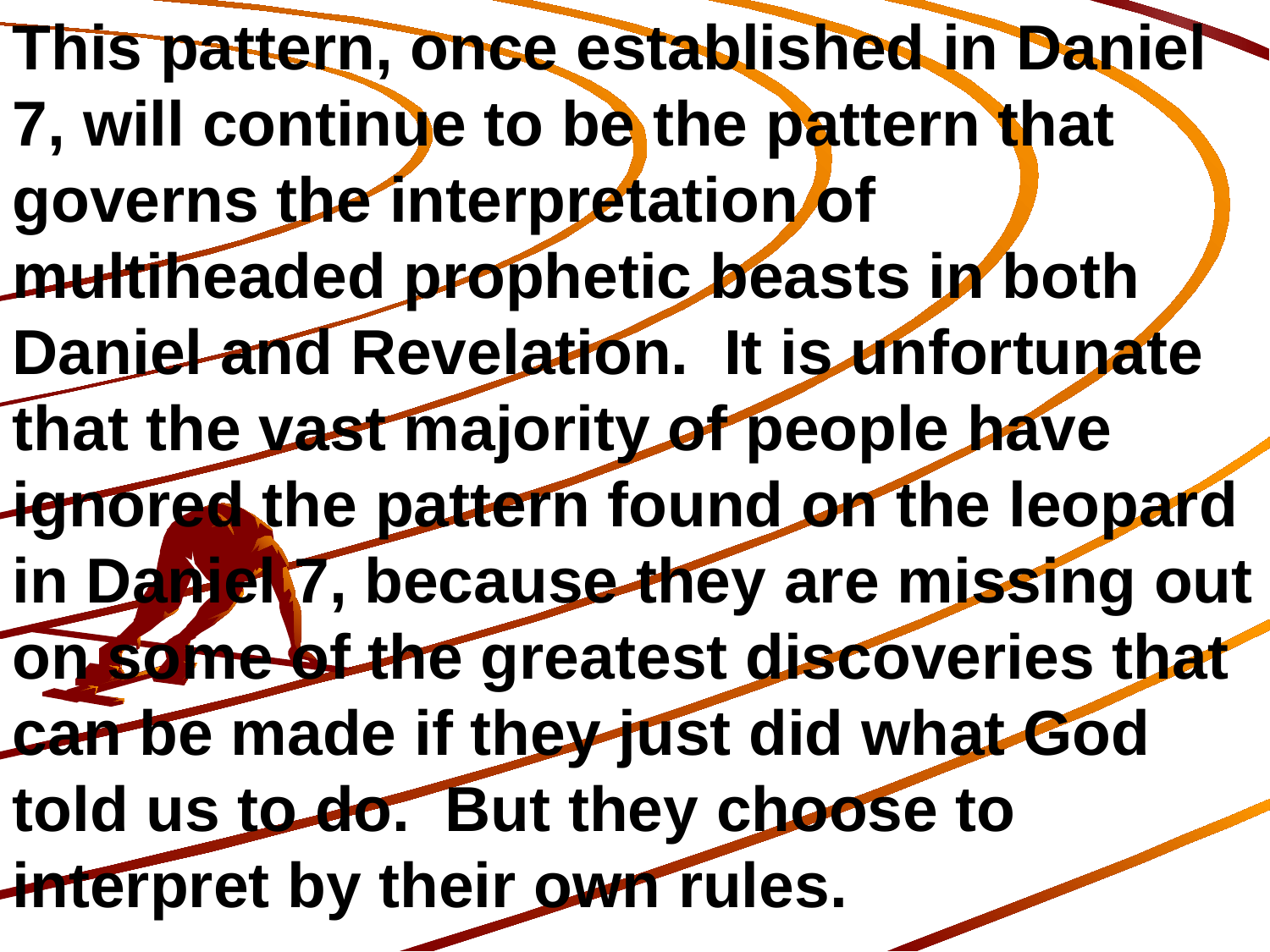

This pattern, once established in Daniel 7, will continue to be the pattern that governs the interpretation of multiheaded prophetic beasts in both Daniel and Revelation.  It is unfortunate that the vast majority of people have ignored the pattern found on the leopard in Daniel 7, because they are missing out on some of the greatest discoveries that can be made if they just did what God told us to do.  But they choose to interpret by their own rules.
251